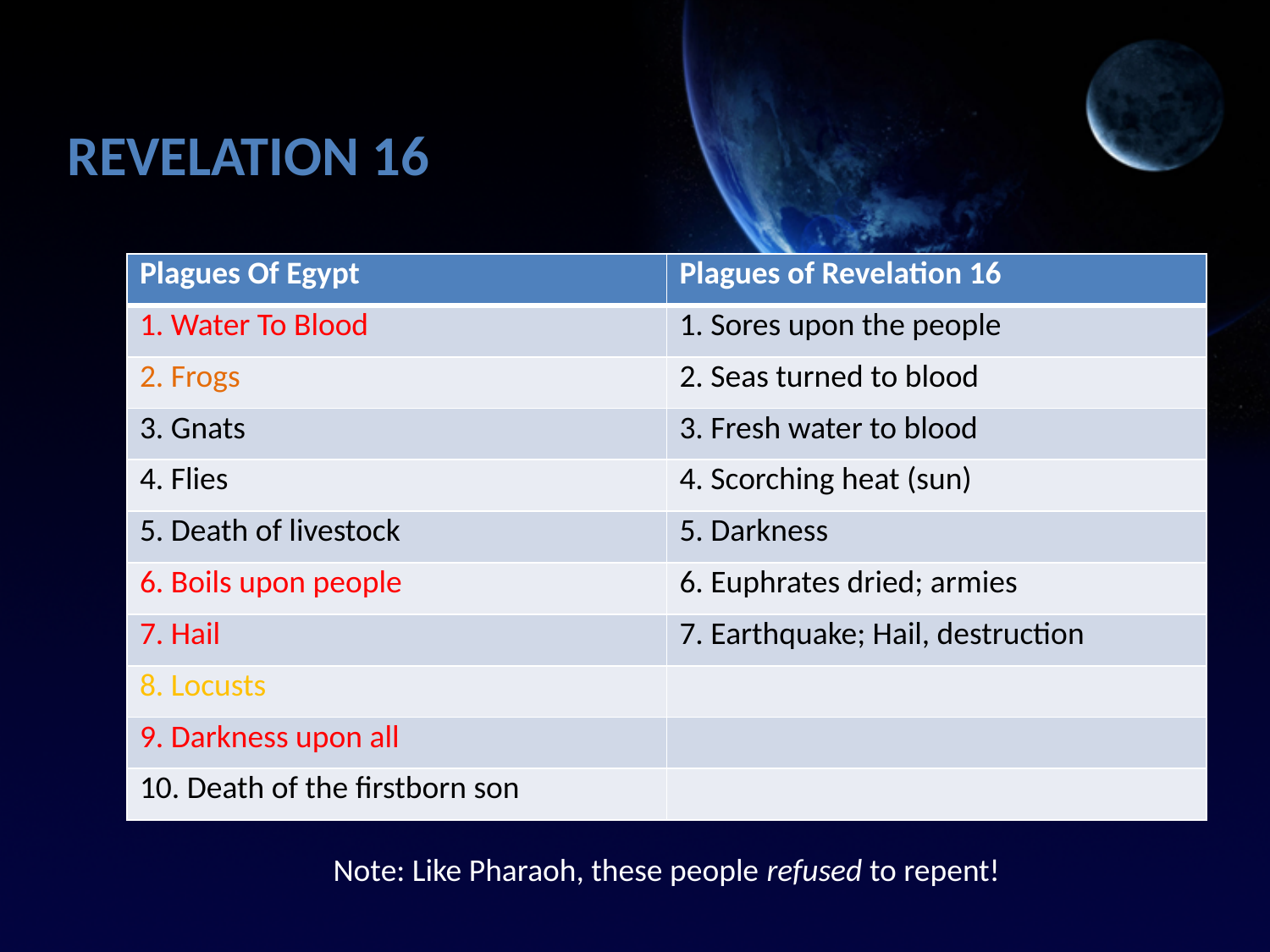

Revelation 16
| Plagues Of Egypt | Plagues of Revelation 16 |
| --- | --- |
| 1. Water To Blood | 1. Sores upon the people |
| 2. Frogs | 2. Seas turned to blood |
| 3. Gnats | 3. Fresh water to blood |
| 4. Flies | 4. Scorching heat (sun) |
| 5. Death of livestock | 5. Darkness |
| 6. Boils upon people | 6. Euphrates dried; armies |
| 7. Hail | 7. Earthquake; Hail, destruction |
| 8. Locusts |  |
| 9. Darkness upon all |  |
| 10. Death of the firstborn son |  |
Note: Like Pharaoh, these people refused to repent!